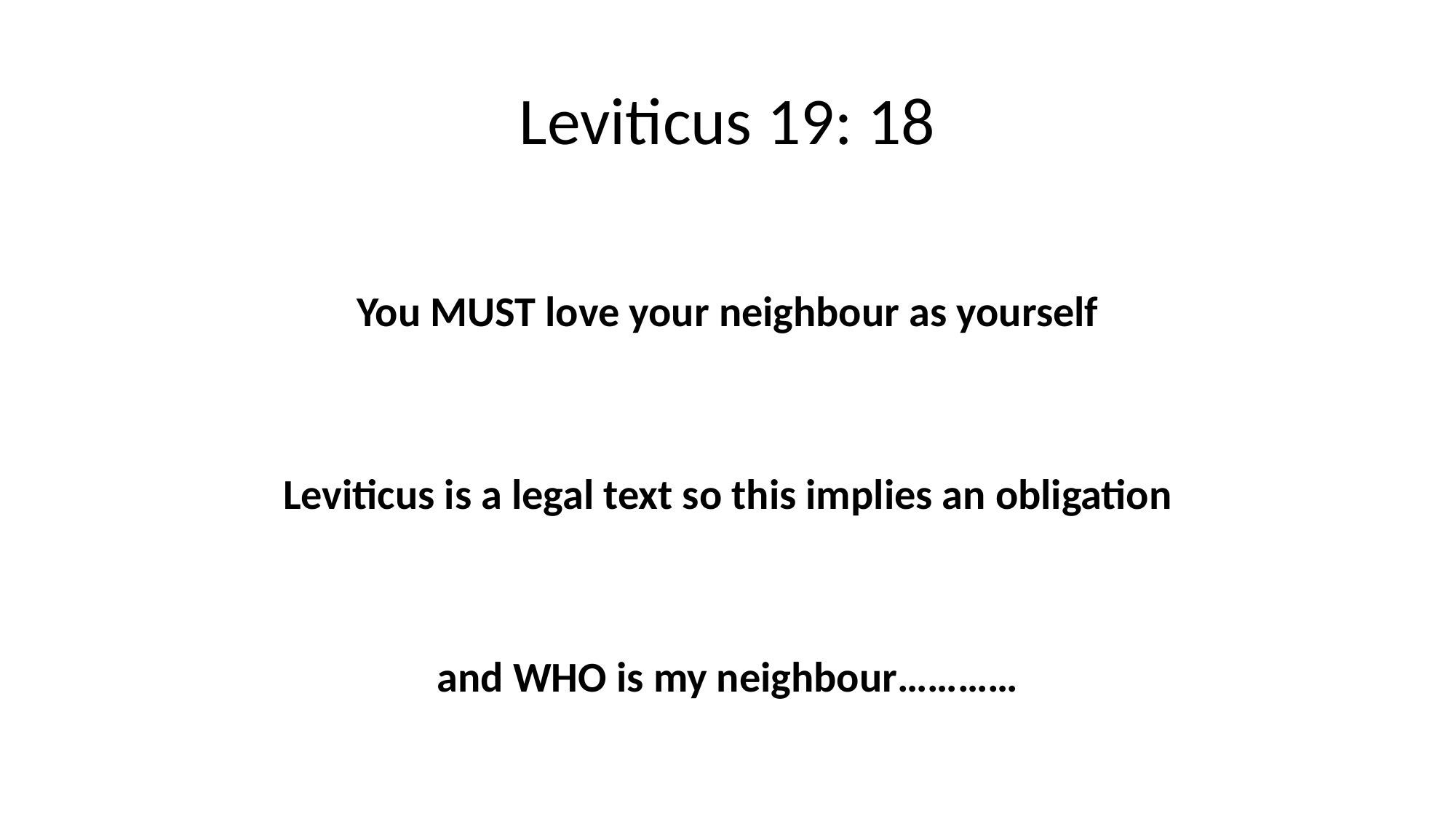

# Leviticus 19: 18

You MUST love your neighbour as yourself

Leviticus is a legal text so this implies an obligation

and WHO is my neighbour…………